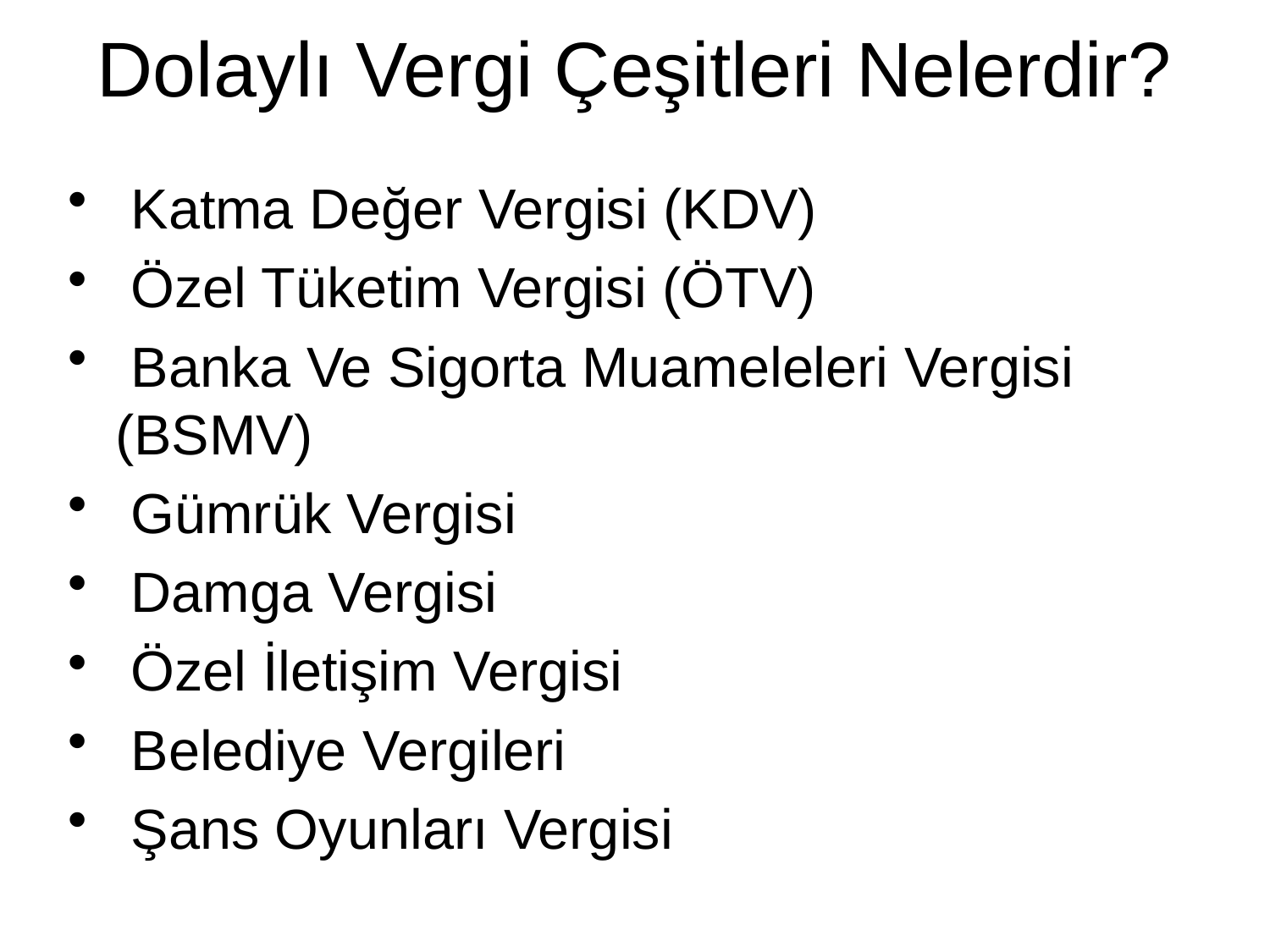

# Dolaylı Vergi Çeşitleri Nelerdir?
 Katma Değer Vergisi (KDV)
 Özel Tüketim Vergisi (ÖTV)
 Banka Ve Sigorta Muameleleri Vergisi (BSMV)
 Gümrük Vergisi
 Damga Vergisi
 Özel İletişim Vergisi
 Belediye Vergileri
 Şans Oyunları Vergisi